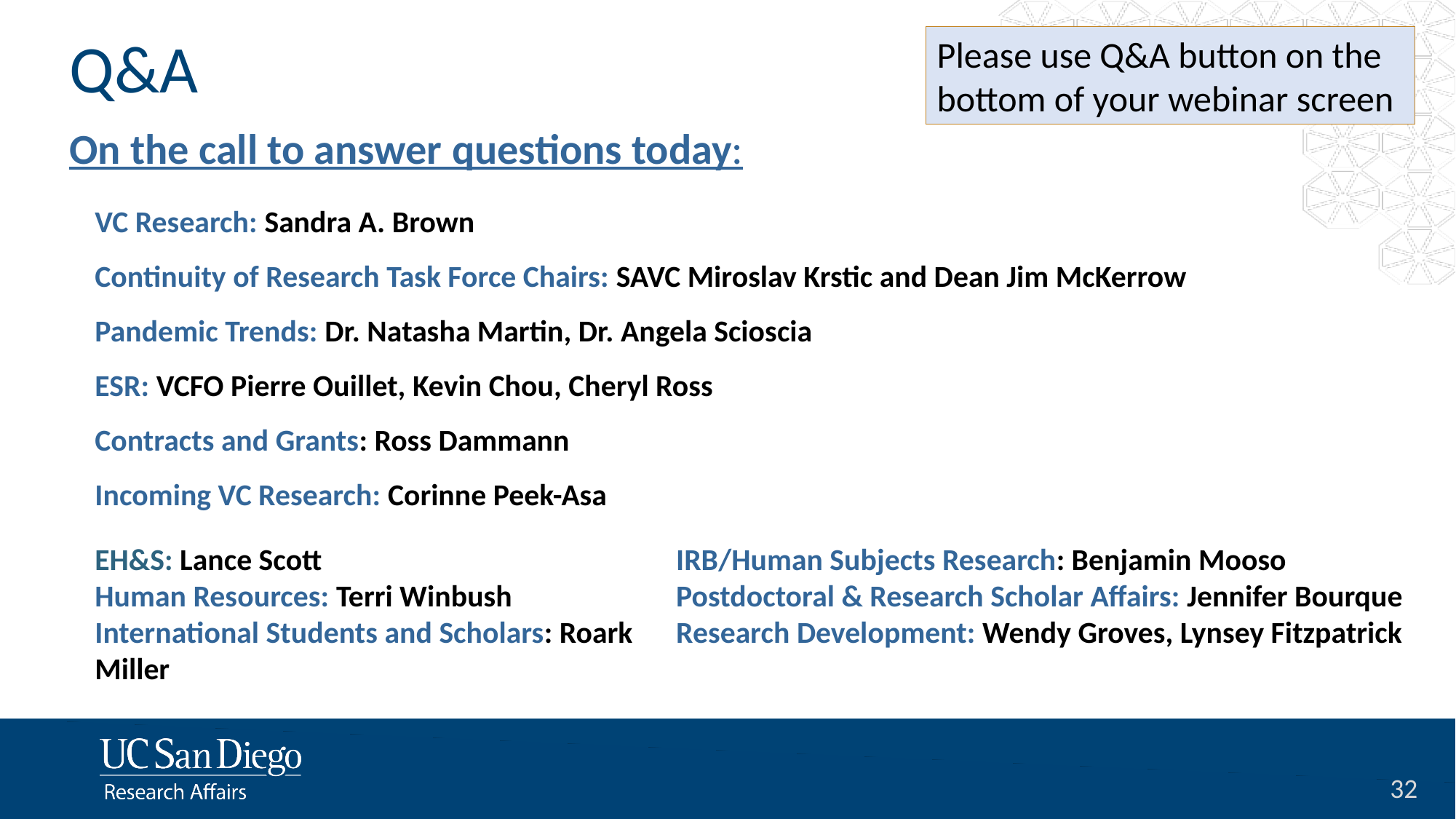

# Q&A
Please use Q&A button on the bottom of your webinar screen
On the call to answer questions today:
VC Research: Sandra A. Brown
Continuity of Research Task Force Chairs: SAVC Miroslav Krstic and Dean Jim McKerrow
Pandemic Trends: Dr. Natasha Martin, Dr. Angela Scioscia
ESR: VCFO Pierre Ouillet, Kevin Chou, Cheryl Ross
Contracts and Grants: Ross Dammann
Incoming VC Research: Corinne Peek-Asa
EH&S: Lance Scott
Human Resources: Terri Winbush
International Students and Scholars: Roark Miller

IRB/Human Subjects Research: Benjamin Mooso
Postdoctoral & Research Scholar Affairs: Jennifer Bourque
Research Development: Wendy Groves, Lynsey Fitzpatrick